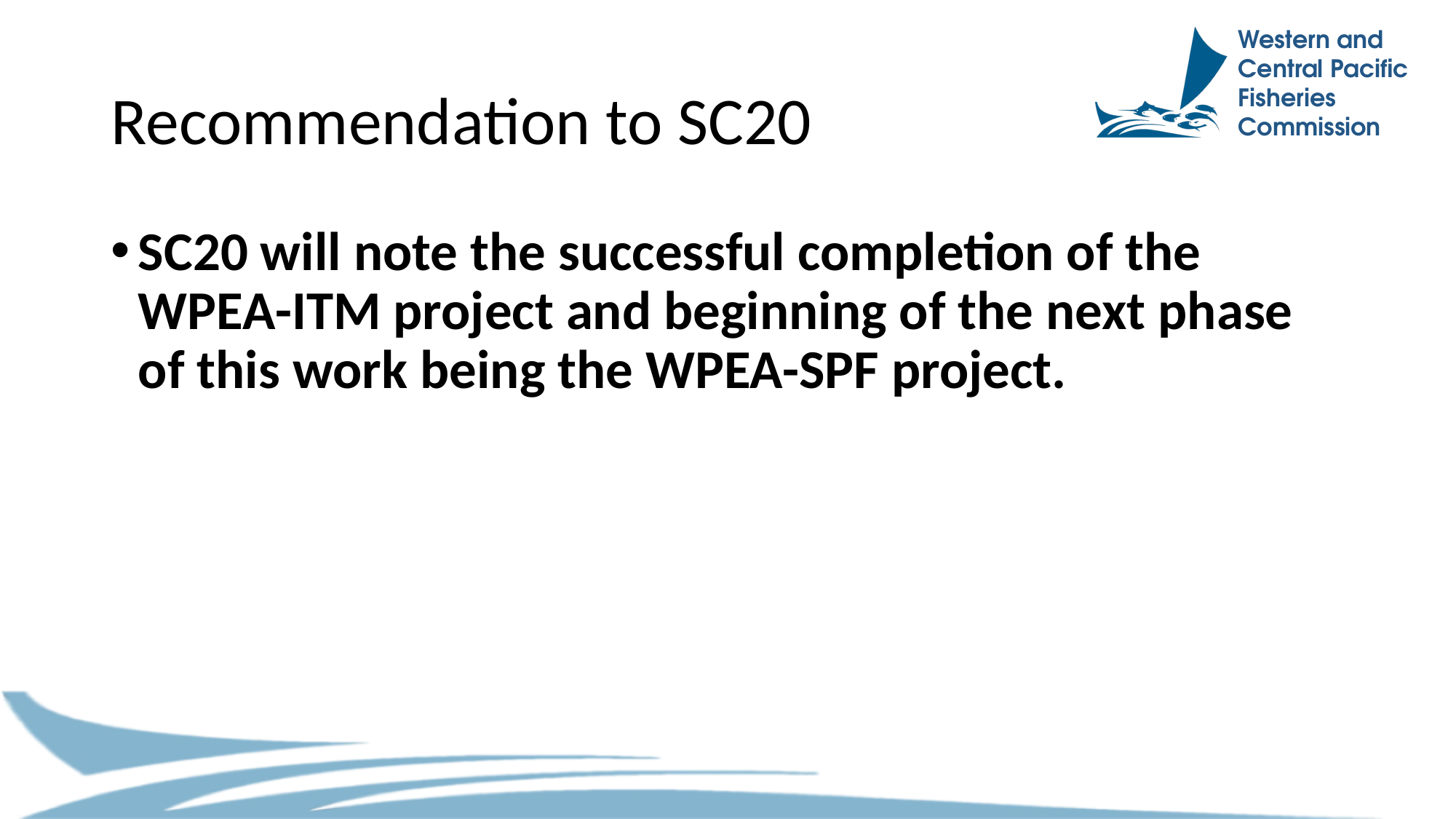

# Recommendation to SC20
SC20 will note the successful completion of the WPEA-ITM project and beginning of the next phase of this work being the WPEA-SPF project.